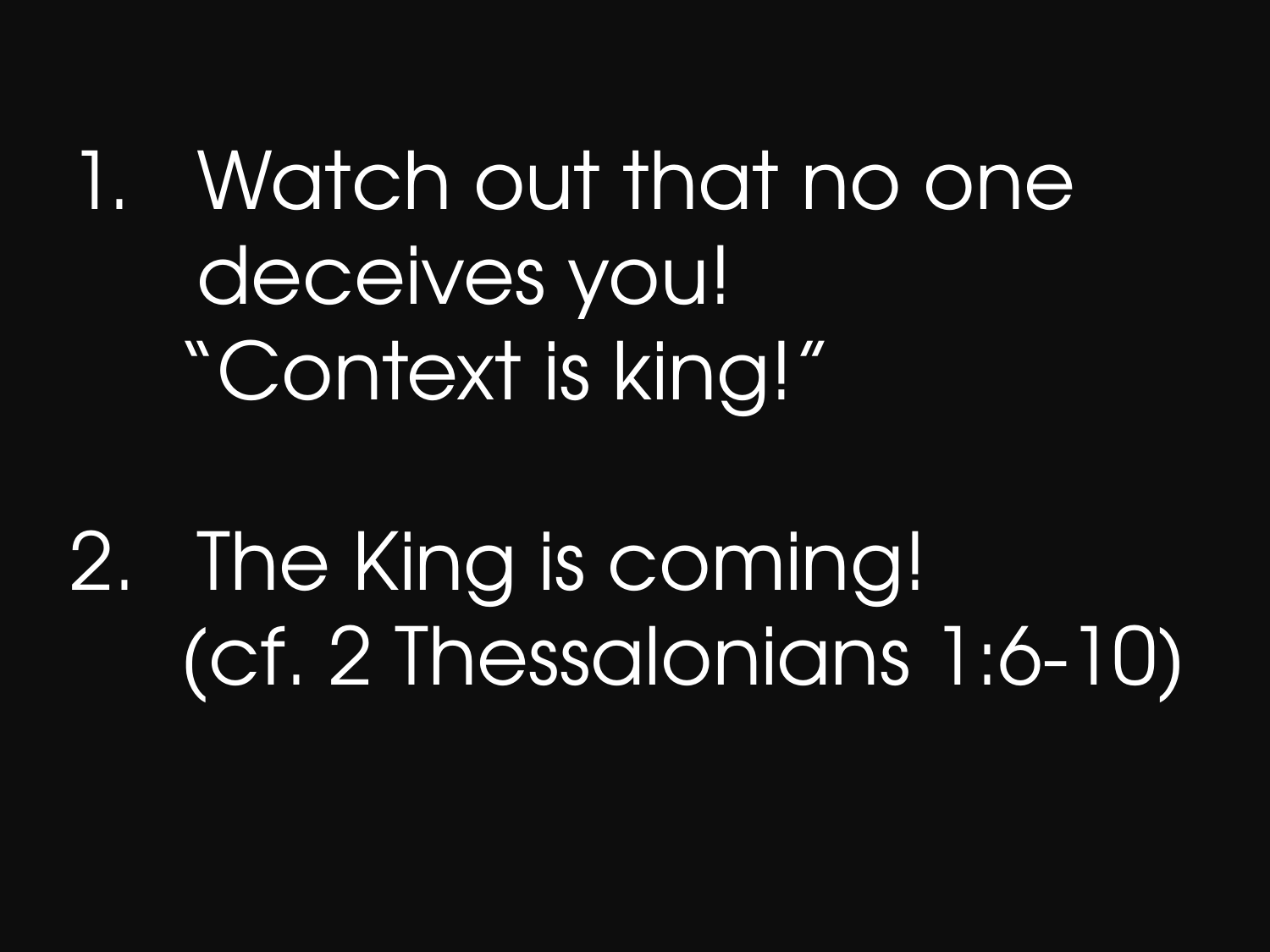

Watch out that no one deceives you!
  “Context is king!”

The King is coming!
     (cf. 2 Thessalonians 1:6-10)